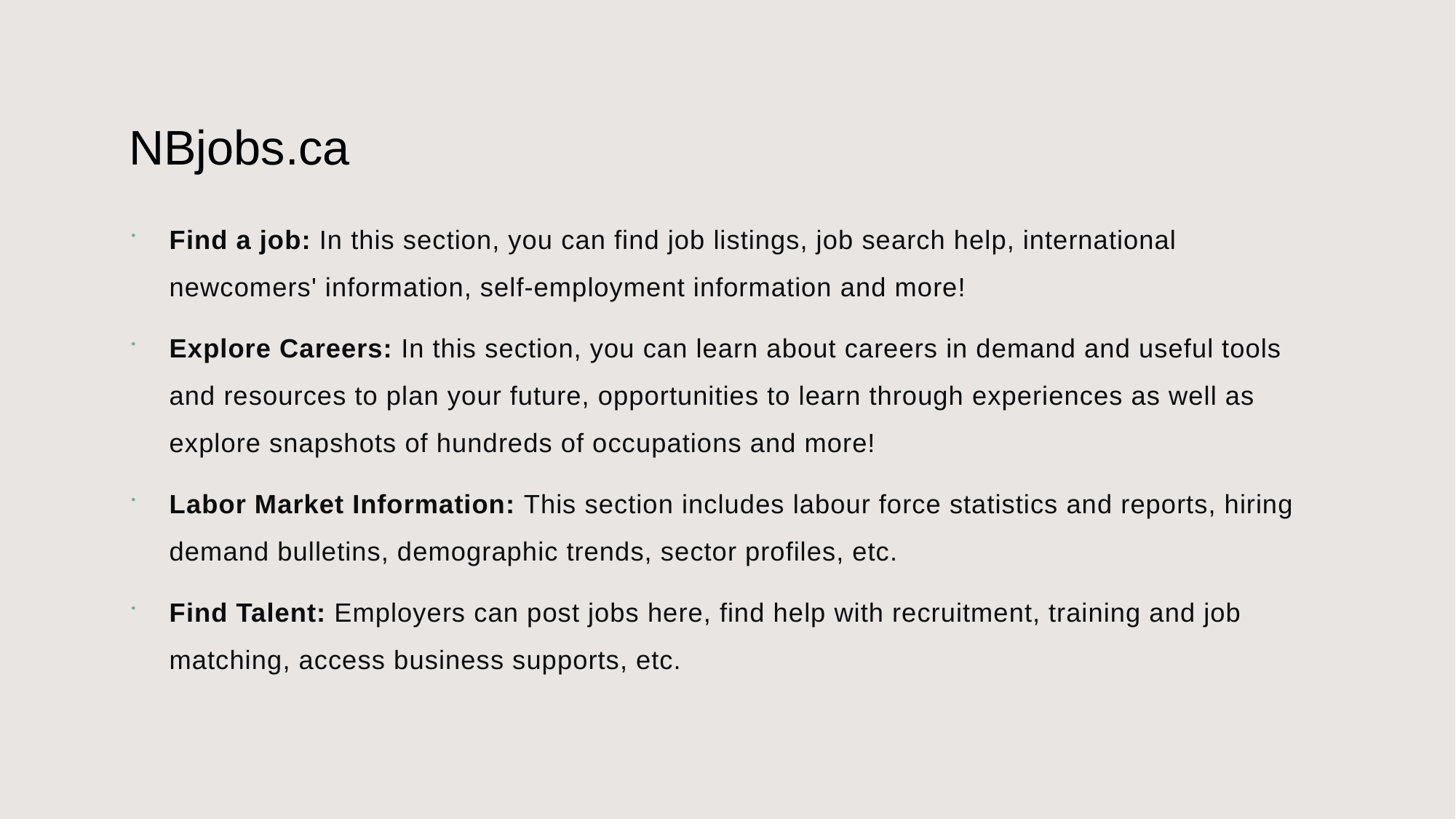

# NBjobs.ca
Find a job: In this section, you can find job listings, job search help, international newcomers' information, self-employment information and more!
Explore Careers: In this section, you can learn about careers in demand and useful tools and resources to plan your future, opportunities to learn through experiences as well as explore snapshots of hundreds of occupations and more!
Labor Market Information: This section includes labour force statistics and reports, hiring demand bulletins, demographic trends, sector profiles, etc.
Find Talent: Employers can post jobs here, find help with recruitment, training and job matching, access business supports, etc.